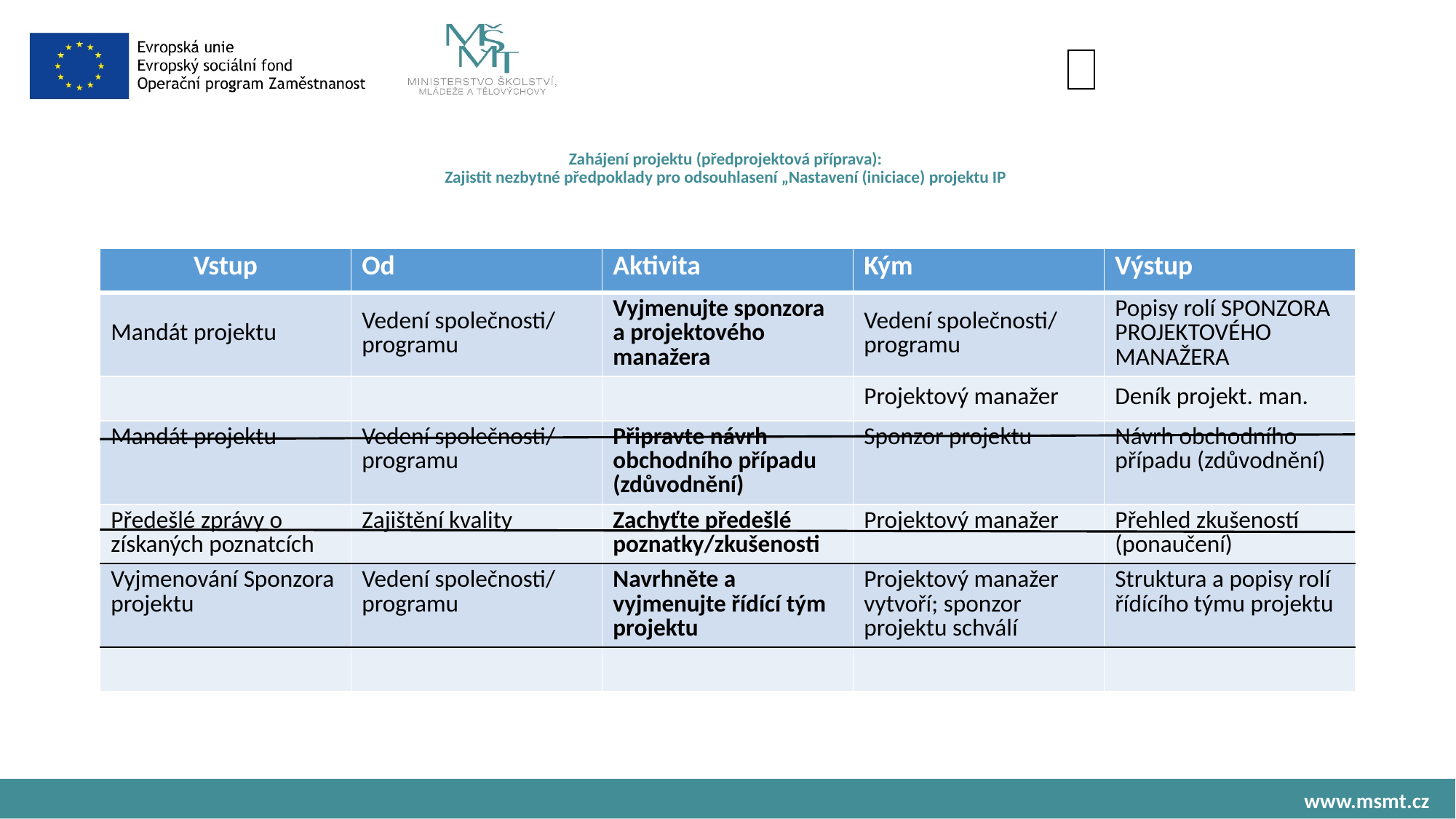

|  |
| --- |
# Zahájení projektu (předprojektová příprava): Zajistit nezbytné předpoklady pro odsouhlasení „Nastavení (iniciace) projektu IP
| Vstup | Od | Aktivita | Kým | Výstup |
| --- | --- | --- | --- | --- |
| Mandát projektu | Vedení společnosti/ programu | Vyjmenujte sponzora a projektového manažera | Vedení společnosti/ programu | Popisy rolí SPONZORA PROJEKTOVÉHO MANAŽERA |
|  |  |  | Projektový manažer | Deník projekt. man. |
| Mandát projektu | Vedení společnosti/ programu | Připravte návrh obchodního případu (zdůvodnění) | Sponzor projektu | Návrh obchodního případu (zdůvodnění) |
| Předešlé zprávy o získaných poznatcích | Zajištění kvality | Zachyťte předešlé poznatky/zkušenosti | Projektový manažer | Přehled zkušeností (ponaučení) |
| Vyjmenování Sponzora projektu | Vedení společnosti/ programu | Navrhněte a vyjmenujte řídící tým projektu | Projektový manažer vytvoří; sponzor projektu schválí | Struktura a popisy rolí řídícího týmu projektu |
|  |  |  |  |  |